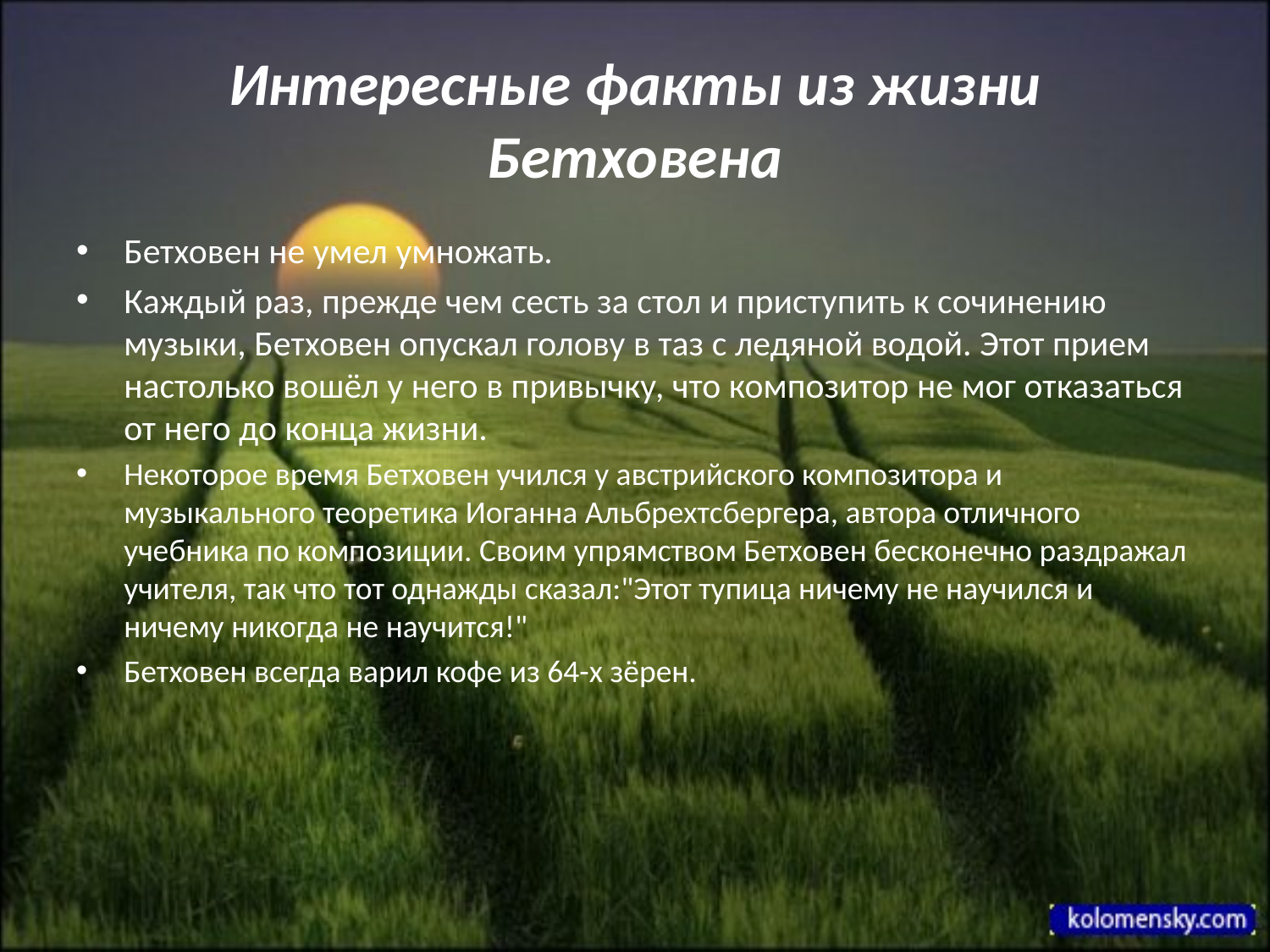

# Интересные факты из жизни Бетховена
Бетховен не умел умножать.
Каждый раз, прежде чем сесть за стол и приступить к сочинению музыки, Бетховен опускал голову в таз с ледяной водой. Этот прием настолько вошёл у него в привычку, что композитор не мог отказаться от него до конца жизни.
Некоторое время Бетховен учился у австрийского композитора и музыкального теоретика Иоганна Альбрехтсбергера, автора отличного учебника по композиции. Своим упрямством Бетховен бесконечно раздражал учителя, так что тот однажды сказал:"Этот тупица ничему не научился и ничему никогда не научится!"
Бетховен всегда варил кофе из 64-х зёрен.